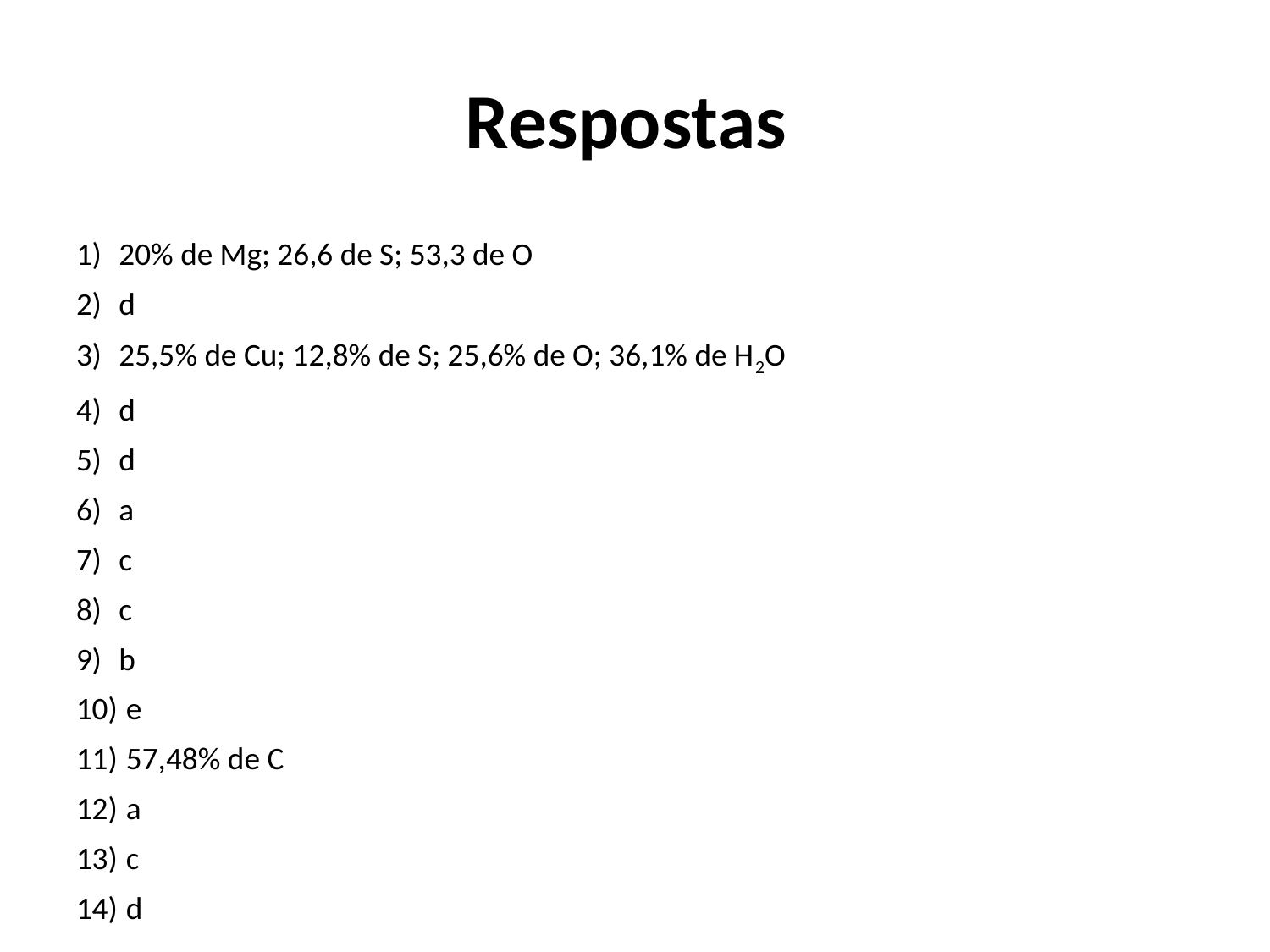

# Respostas
20% de Mg; 26,6 de S; 53,3 de O
d
25,5% de Cu; 12,8% de S; 25,6% de O; 36,1% de H2O
d
d
a
c
c
b
 e
 57,48% de C
 a
 c
 d